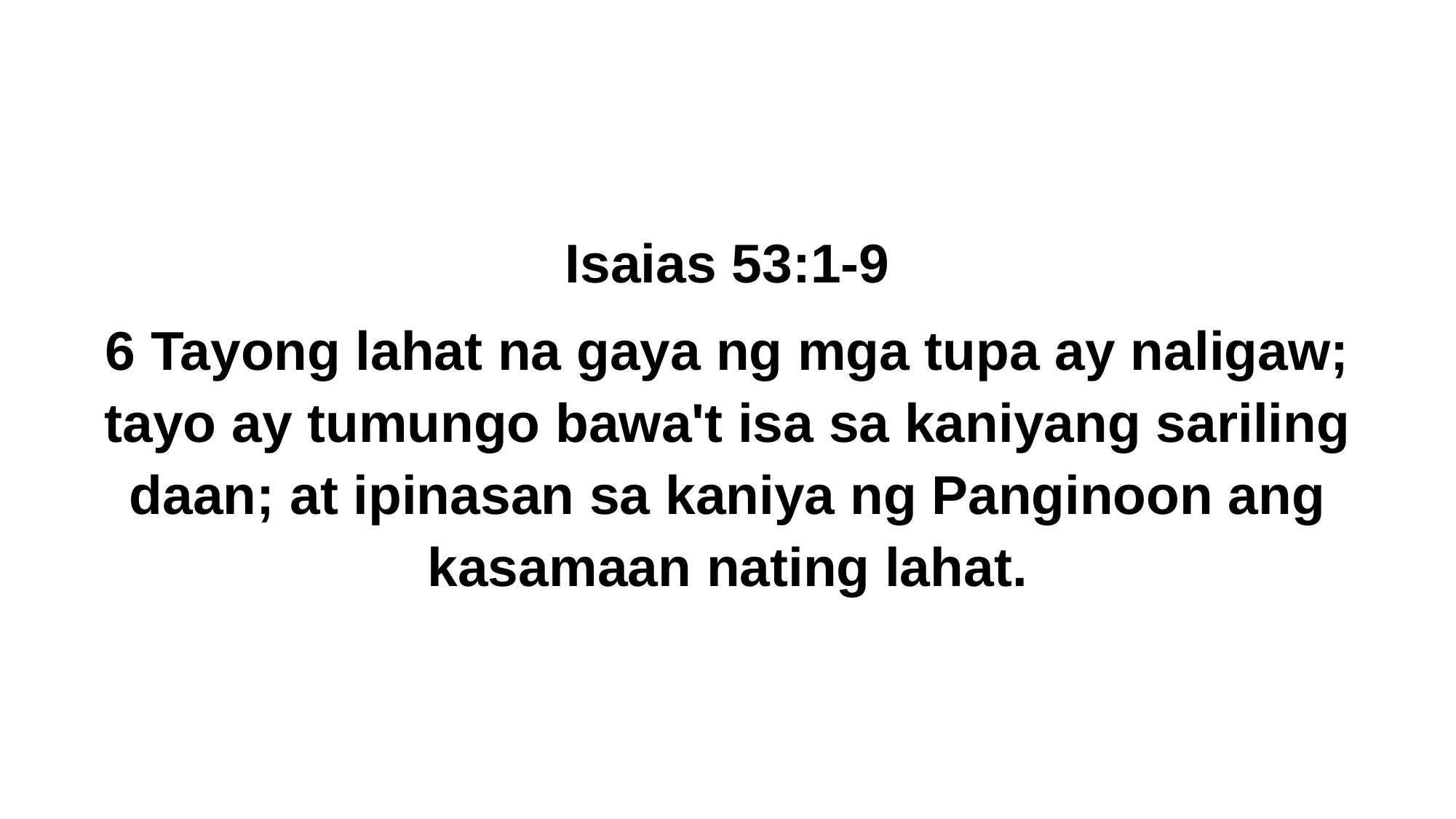

Isaias 53:1-9
6 Tayong lahat na gaya ng mga tupa ay naligaw; tayo ay tumungo bawa't isa sa kaniyang sariling daan; at ipinasan sa kaniya ng Panginoon ang kasamaan nating lahat.